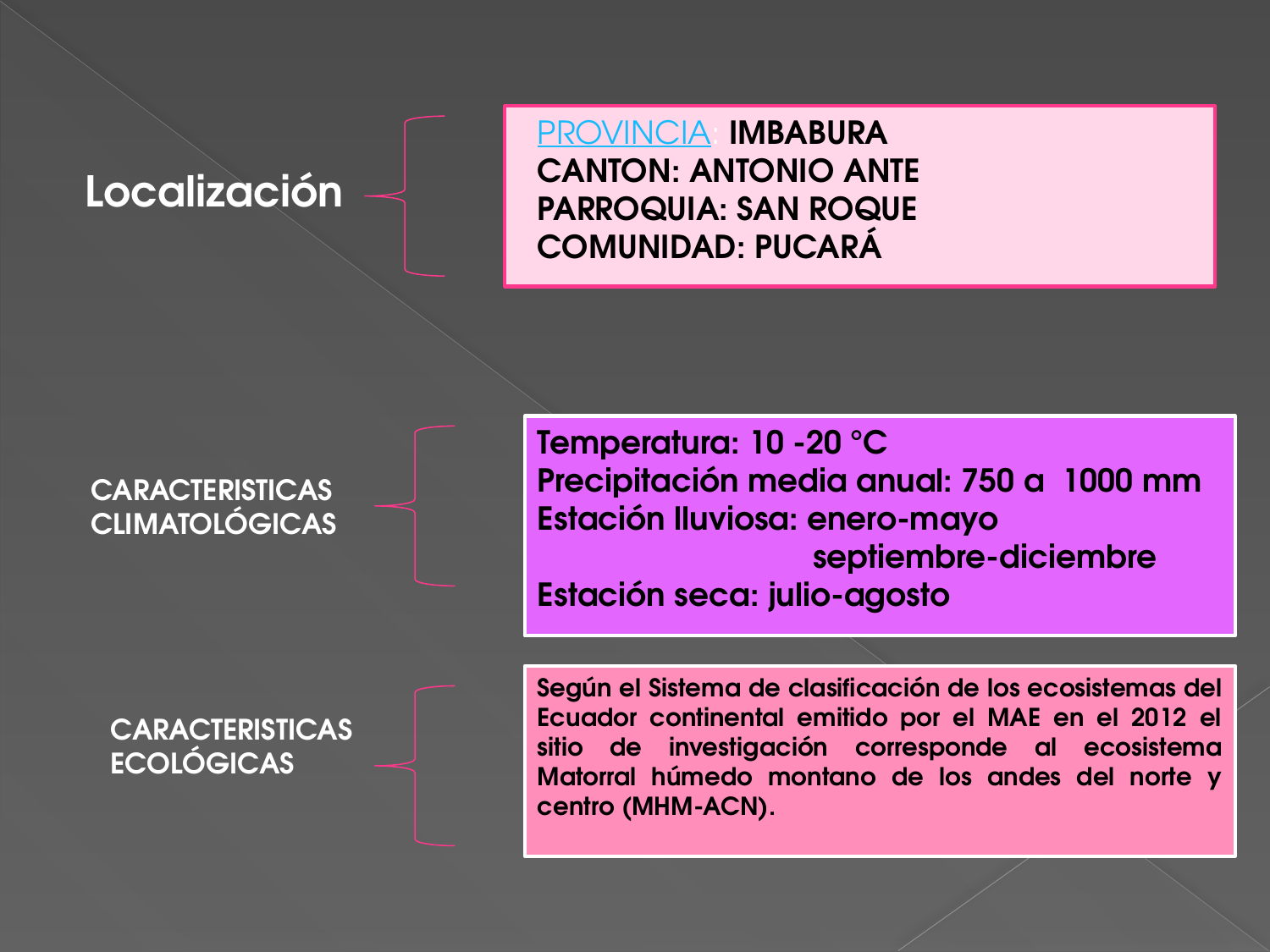

Localización

PROVINCIA: IMBABURA
CANTON: ANTONIO ANTE
PARROQUIA: SAN ROQUE
COMUNIDAD: PUCARÁ

Temperatura: 10 -20 °C
Precipitación media anual: 750 a  1000 mm
Estación lluviosa: enero-mayo
                               septiembre-diciembre
Estación seca: julio-agosto

CARACTERISTICAS
CLIMATOLÓGICAS

Según el Sistema de clasificación de los ecosistemas del Ecuador continental emitido por el MAE en el 2012 el sitio de investigación corresponde al ecosistema Matorral húmedo montano de los andes del norte y centro (MHM-ACN).

CARACTERISTICAS
ECOLÓGICAS